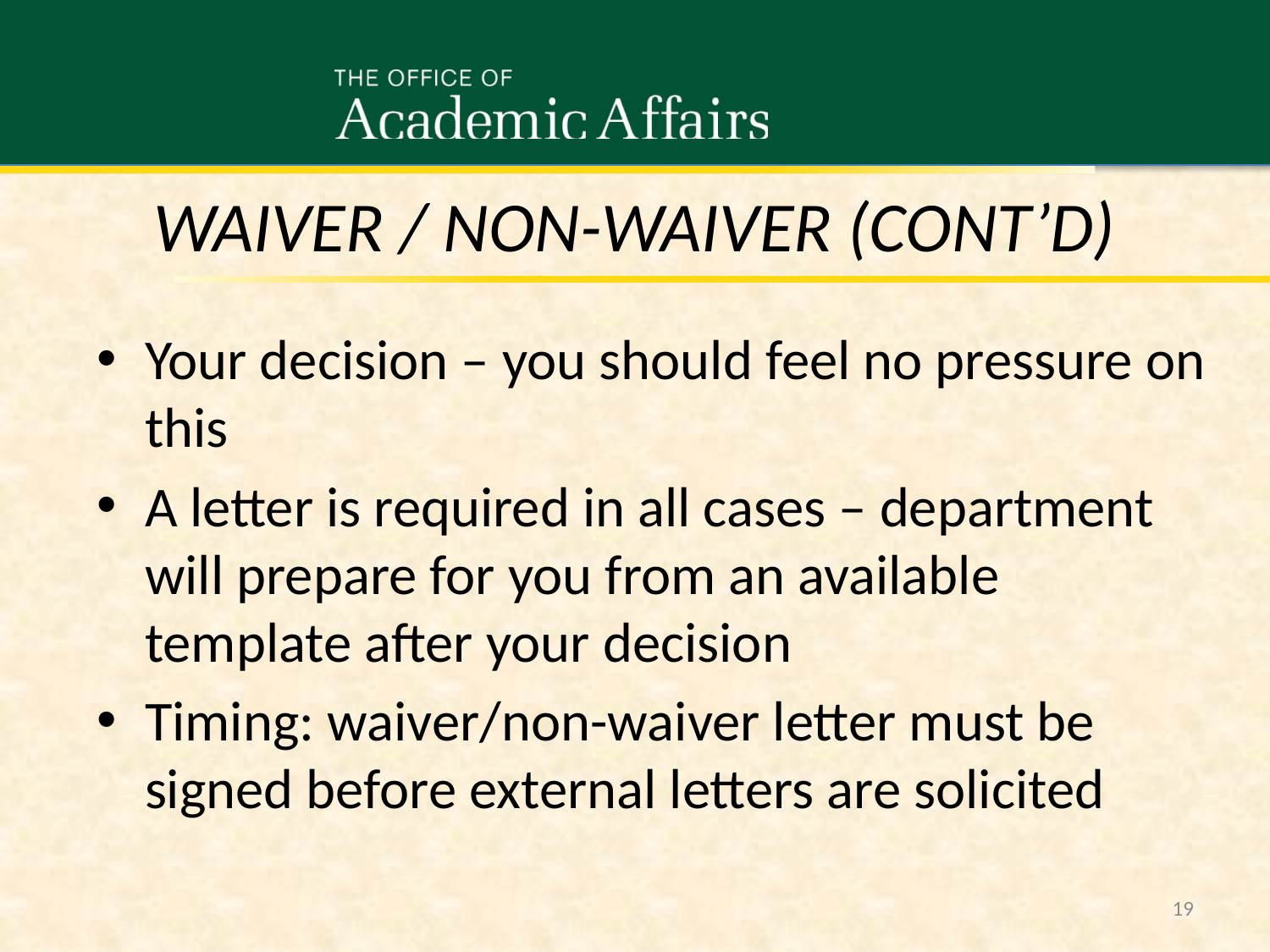

Waiver / Non-Waiver (cont’d)
Your decision – you should feel no pressure on this
A letter is required in all cases – department will prepare for you from an available template after your decision
Timing: waiver/non-waiver letter must be signed before external letters are solicited
19